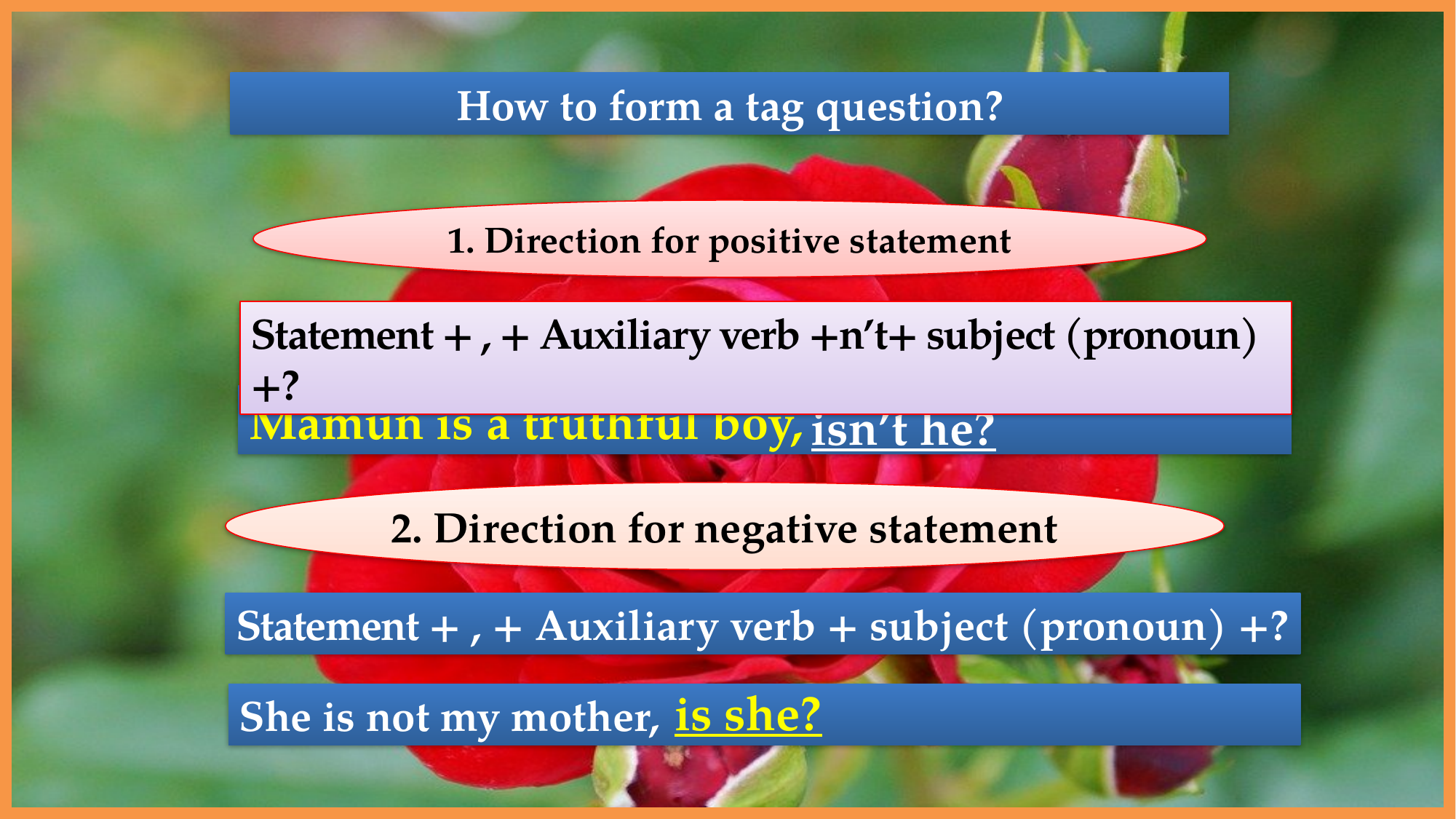

How to form a tag question?
1. Direction for positive statement
Statement + , + Auxiliary verb +n’t+ subject (pronoun) +?
Mamun is a truthful boy,
isn’t he?
2. Direction for negative statement
Statement + , + Auxiliary verb + subject (pronoun) +?
is she?
She is not my mother,